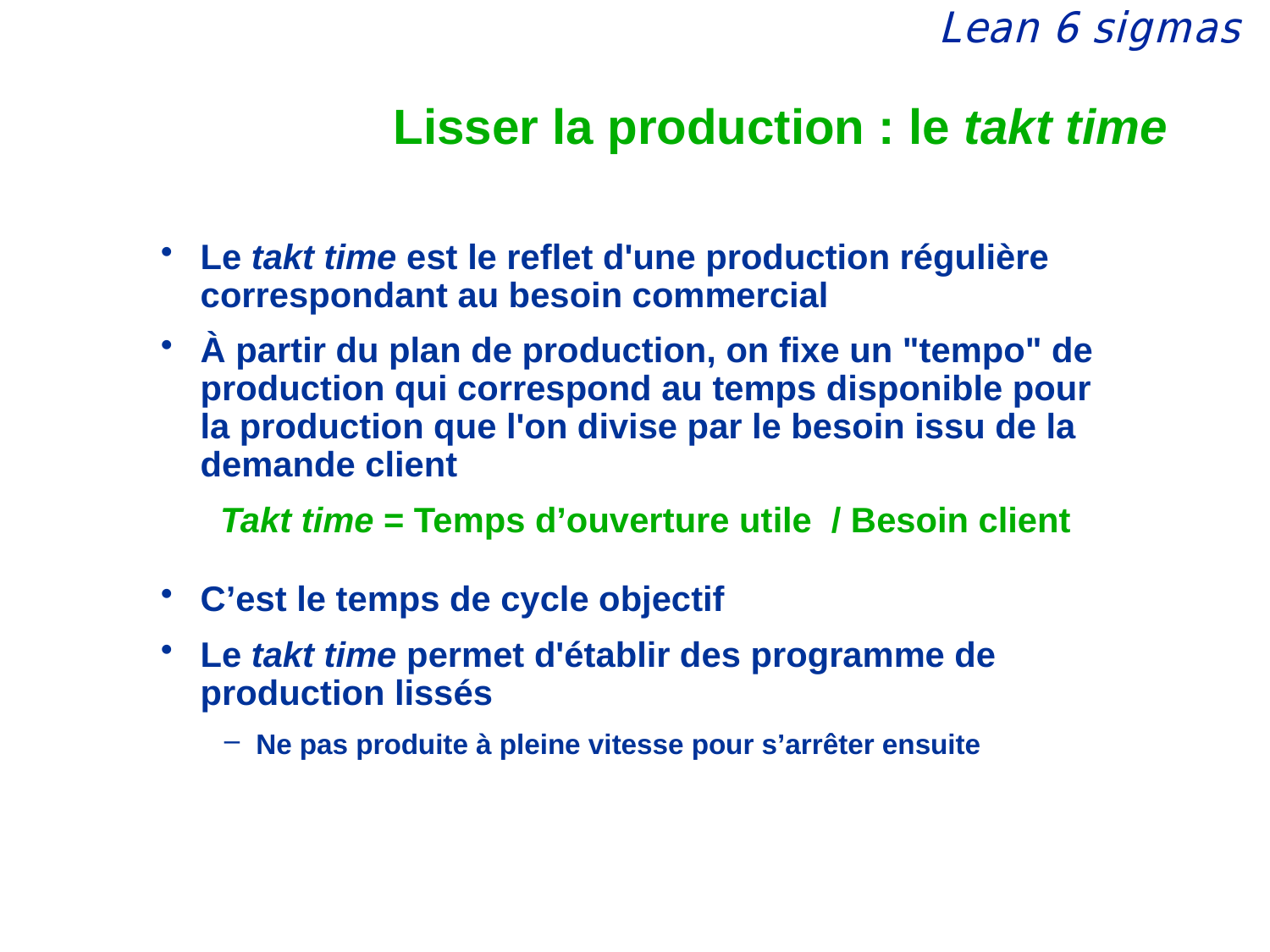

# Lisser la production : le takt time
Le takt time est le reflet d'une production régulière correspondant au besoin commercial
À partir du plan de production, on fixe un "tempo" de production qui correspond au temps disponible pour la production que l'on divise par le besoin issu de la demande client
Takt time = Temps d’ouverture utile  / Besoin client
C’est le temps de cycle objectif
Le takt time permet d'établir des programme de production lissés
Ne pas produite à pleine vitesse pour s’arrêter ensuite